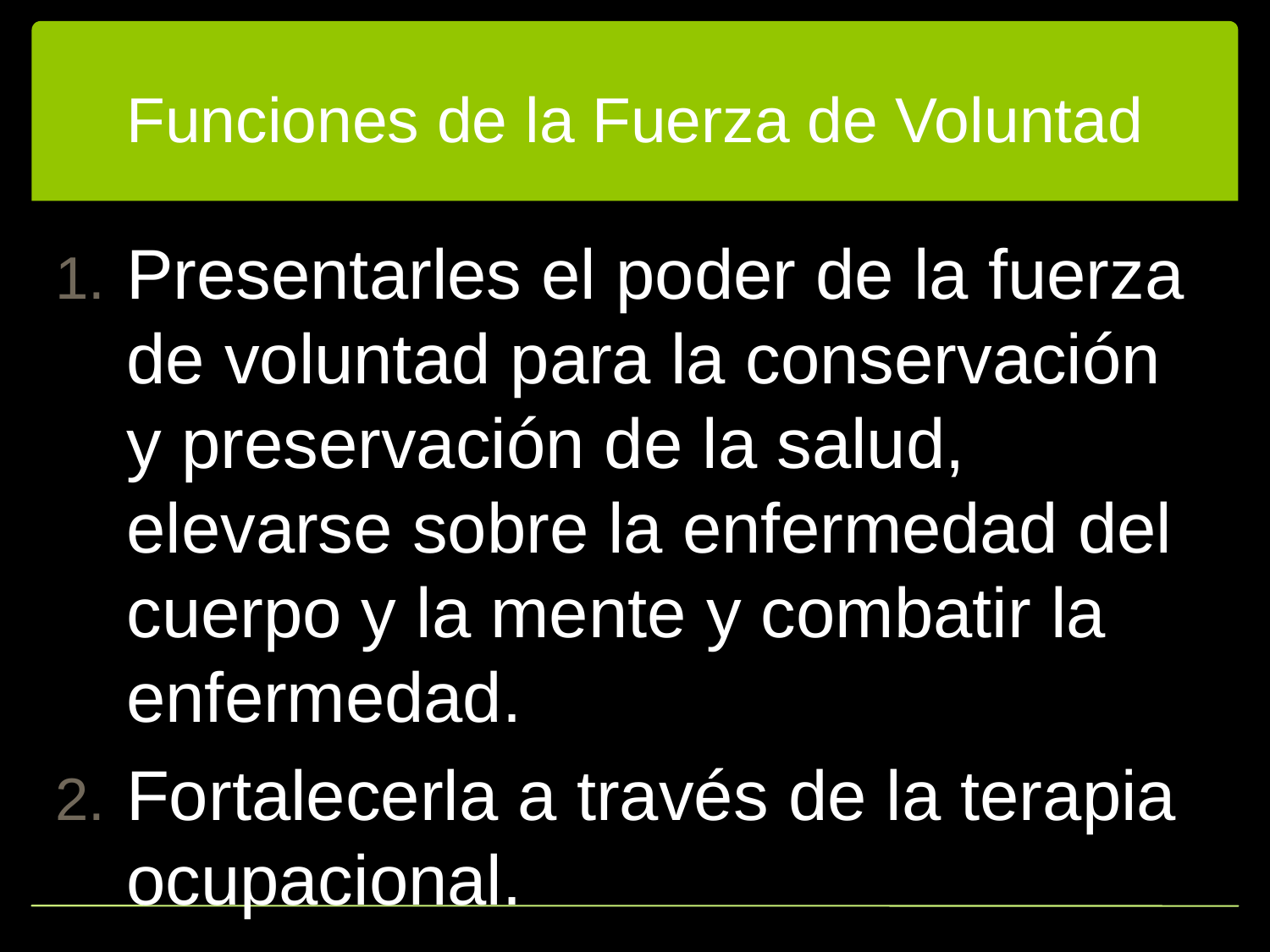

# Funciones de la Fuerza de Voluntad
Presentarles el poder de la fuerza de voluntad para la conservación y preservación de la salud, elevarse sobre la enfermedad del cuerpo y la mente y combatir la enfermedad.
Fortalecerla a través de la terapia ocupacional.